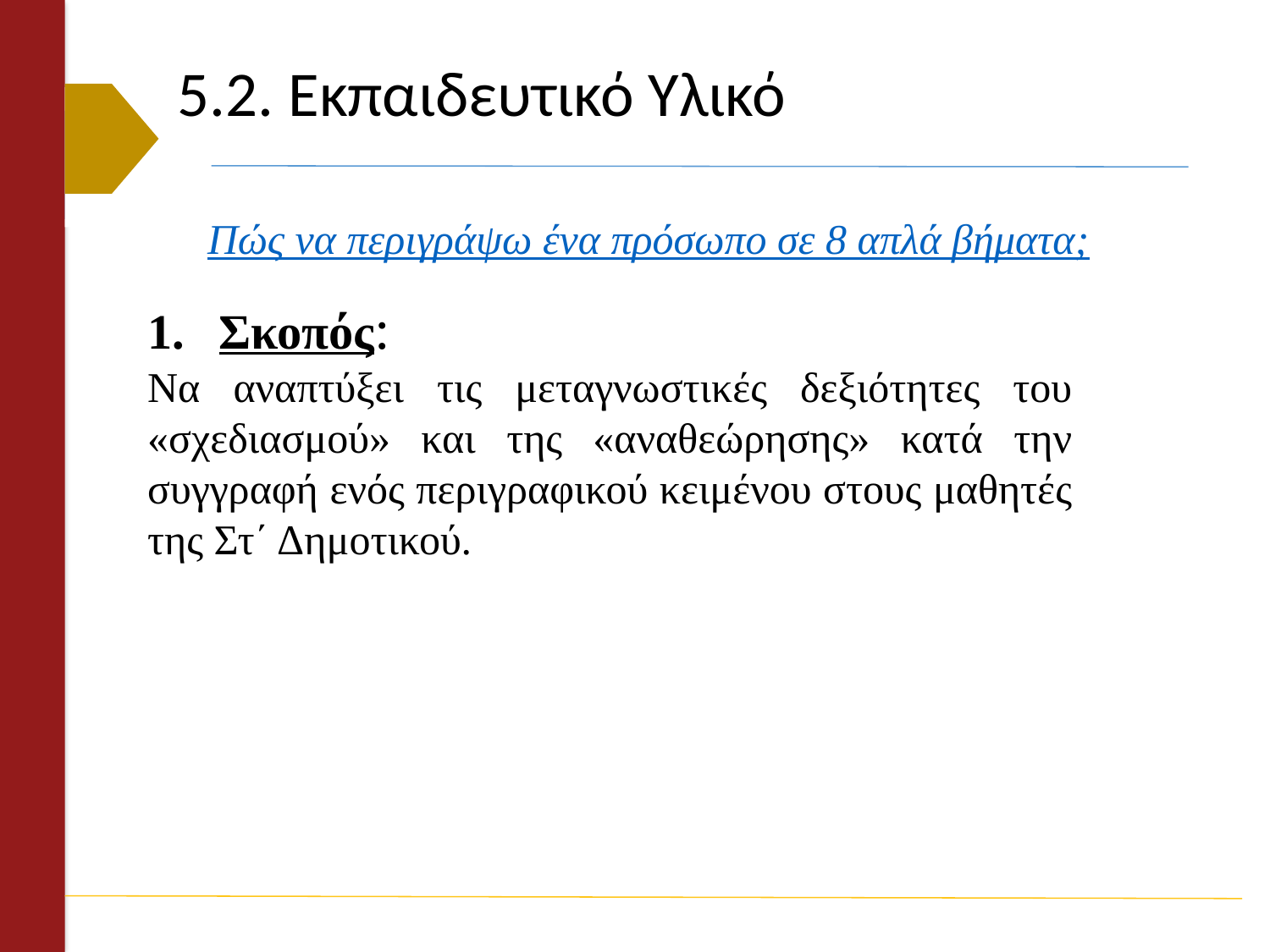

# 5.2. Εκπαιδευτικό Υλικό
Πώς να περιγράψω ένα πρόσωπο σε 8 απλά βήματα;
Σκοπός:
Να αναπτύξει τις μεταγνωστικές δεξιότητες του «σχεδιασμού» και της «αναθεώρησης» κατά την συγγραφή ενός περιγραφικού κειμένου στους μαθητές της Στ΄ Δημοτικού.